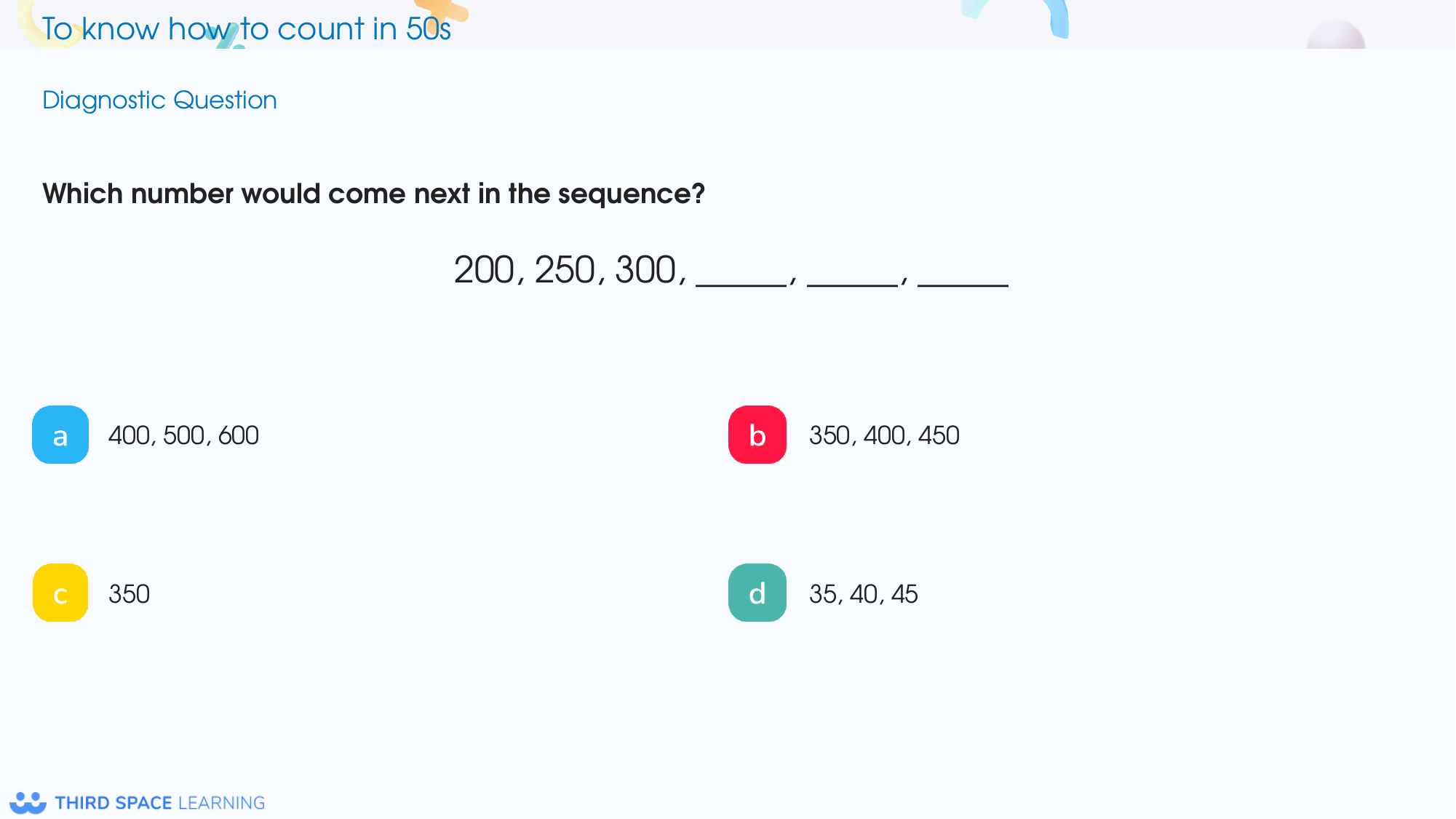

Which number would come next in the sequence?
200, 250, 300, _____, _____, _____
400, 500, 600
350, 400, 450
350
35, 40, 45